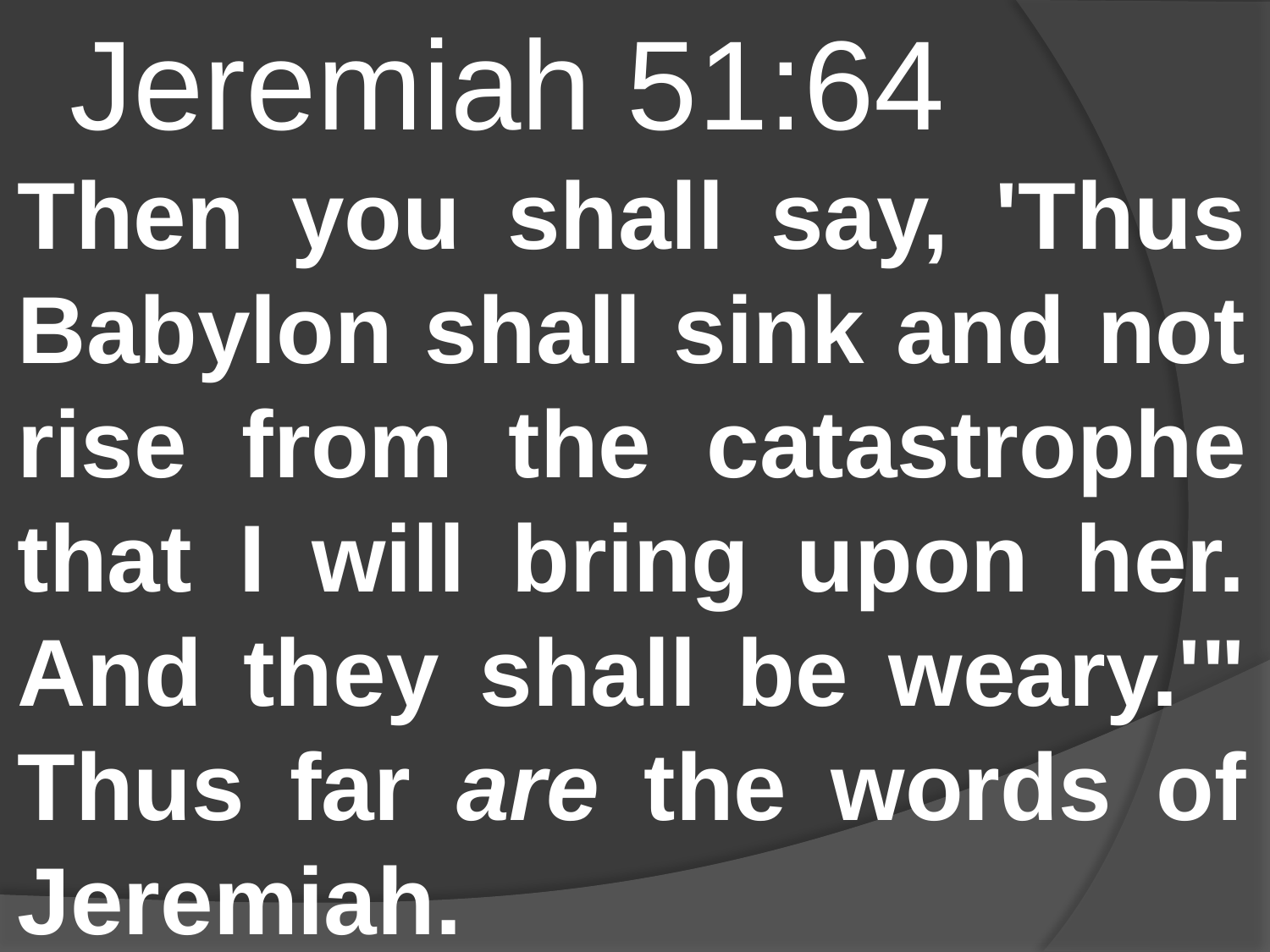

# Jeremiah 51:64
Then you shall say, 'Thus Babylon shall sink and not rise from the catastrophe that I will bring upon her. And they shall be weary.'" Thus far are the words of Jeremiah.